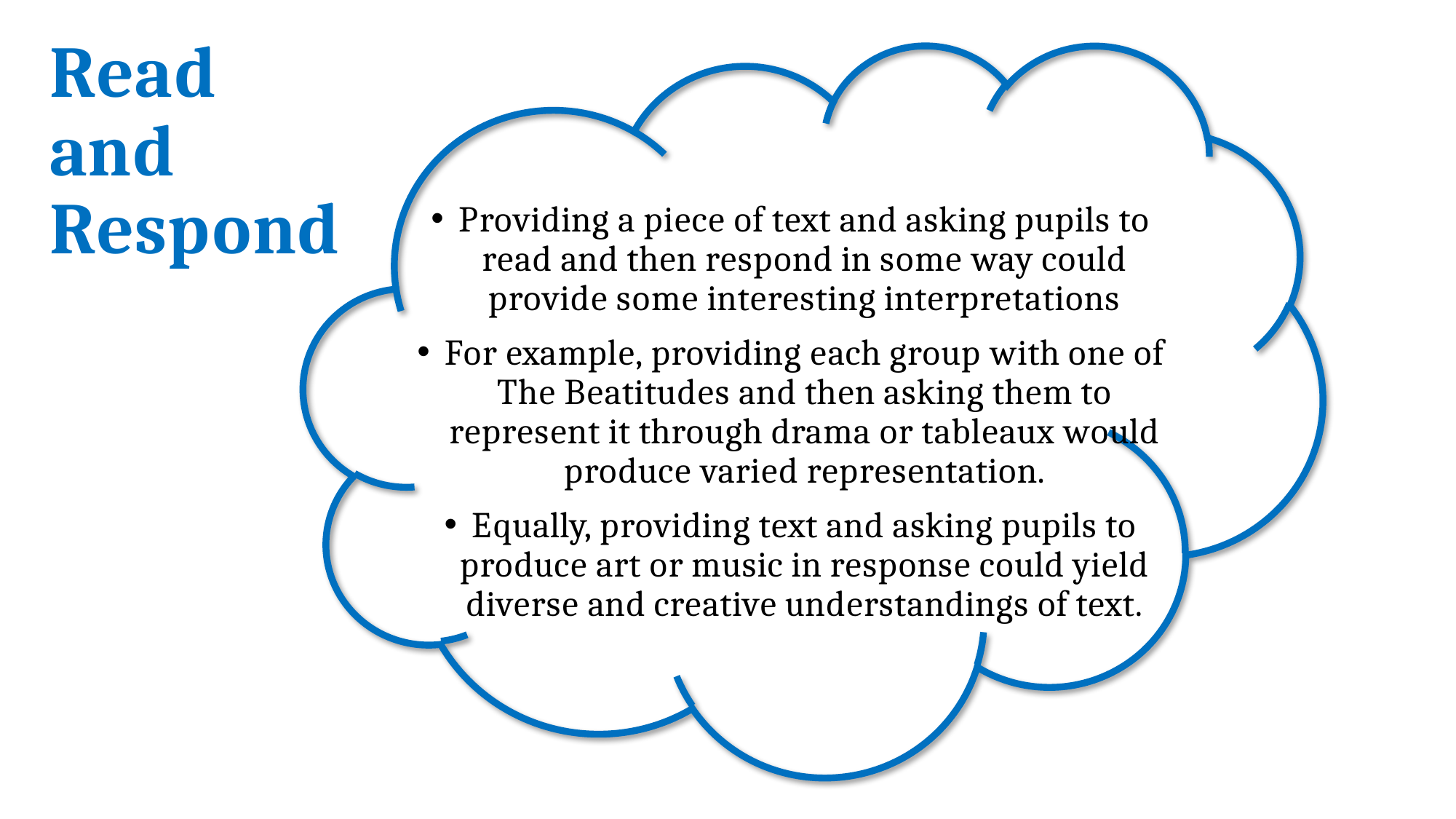

# Read and Respond

Providing a piece of text and asking pupils to read and then respond in some way could provide some interesting interpretations
For example, providing each group with one of The Beatitudes and then asking them to represent it through drama or tableaux would produce varied representation.
Equally, providing text and asking pupils to produce art or music in response could yield diverse and creative understandings of text.